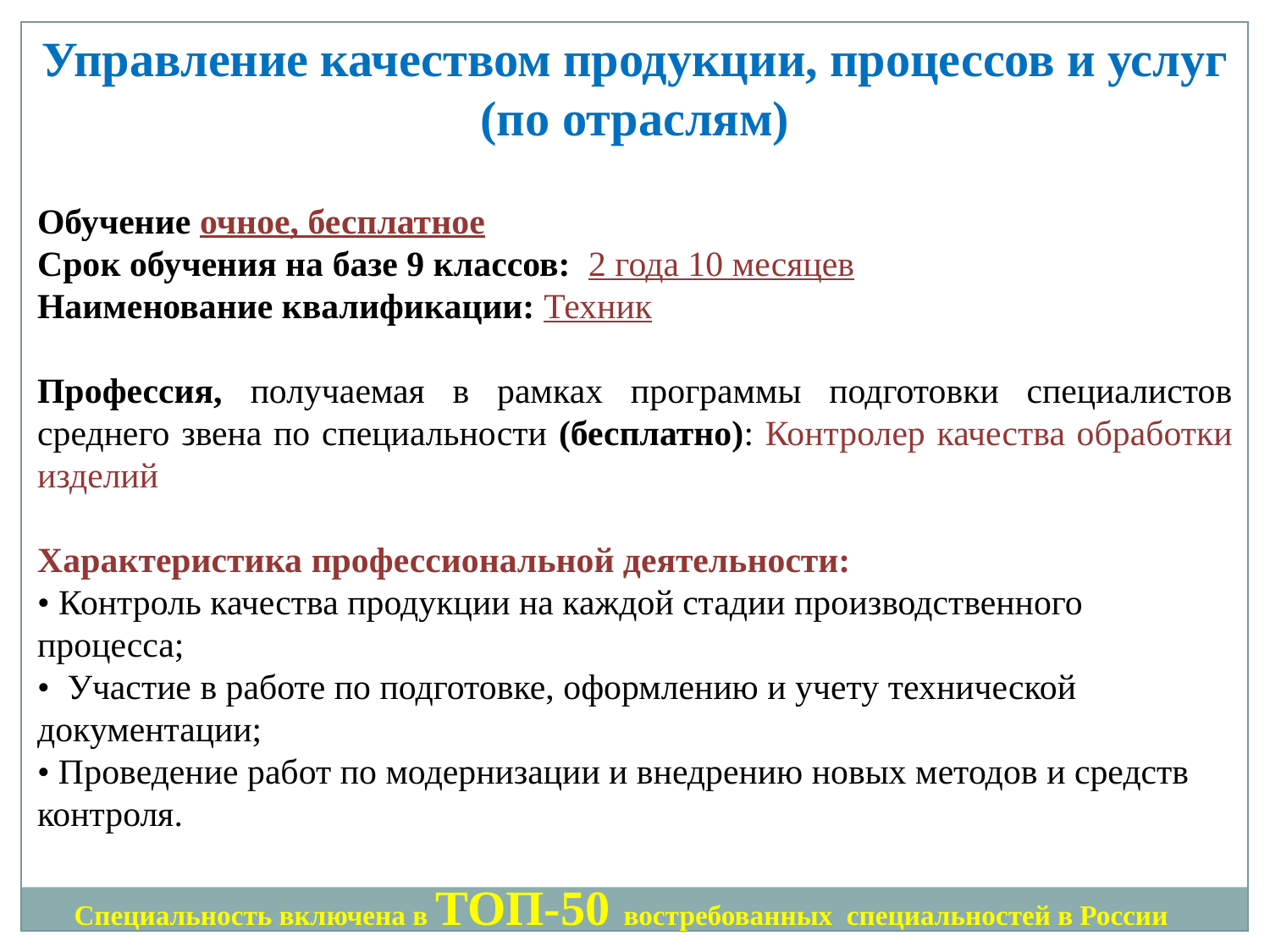

Управление качеством продукции, процессов и услуг (по отраслям)
Обучение очное, бесплатное
Срок обучения на базе 9 классов:  2 года 10 месяцев
Наименование квалификации: Техник

Профессия, получаемая в рамках программы подготовки специалистов среднего звена по специальности (бесплатно): Контролер качества обработки изделий

Характеристика профессиональной деятельности:
• Контроль качества продукции на каждой стадии производственного процесса;
•  Участие в работе по подготовке, оформлению и учету технической документации;
• Проведение работ по модернизации и внедрению новых методов и средств контроля.
Специальность включена в ТОП-50 востребованных  специальностей в России